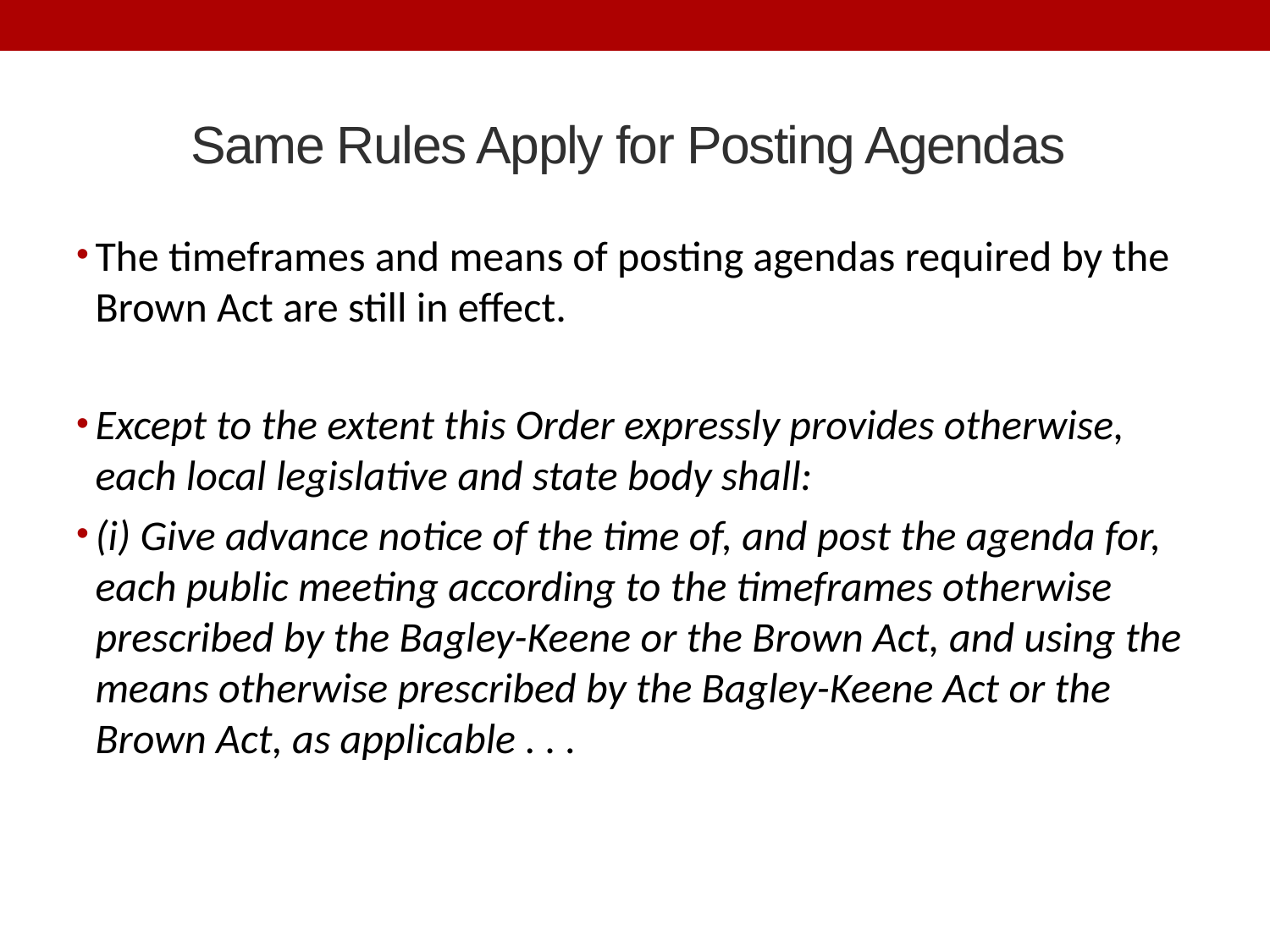

# Same Rules Apply for Posting Agendas
The timeframes and means of posting agendas required by the Brown Act are still in effect.

Except to the extent this Order expressly provides otherwise, each local legislative and state body shall:
(i) Give advance notice of the time of, and post the agenda for, each public meeting according to the timeframes otherwise prescribed by the Bagley-Keene or the Brown Act, and using the means otherwise prescribed by the Bagley-Keene Act or the Brown Act, as applicable . . .